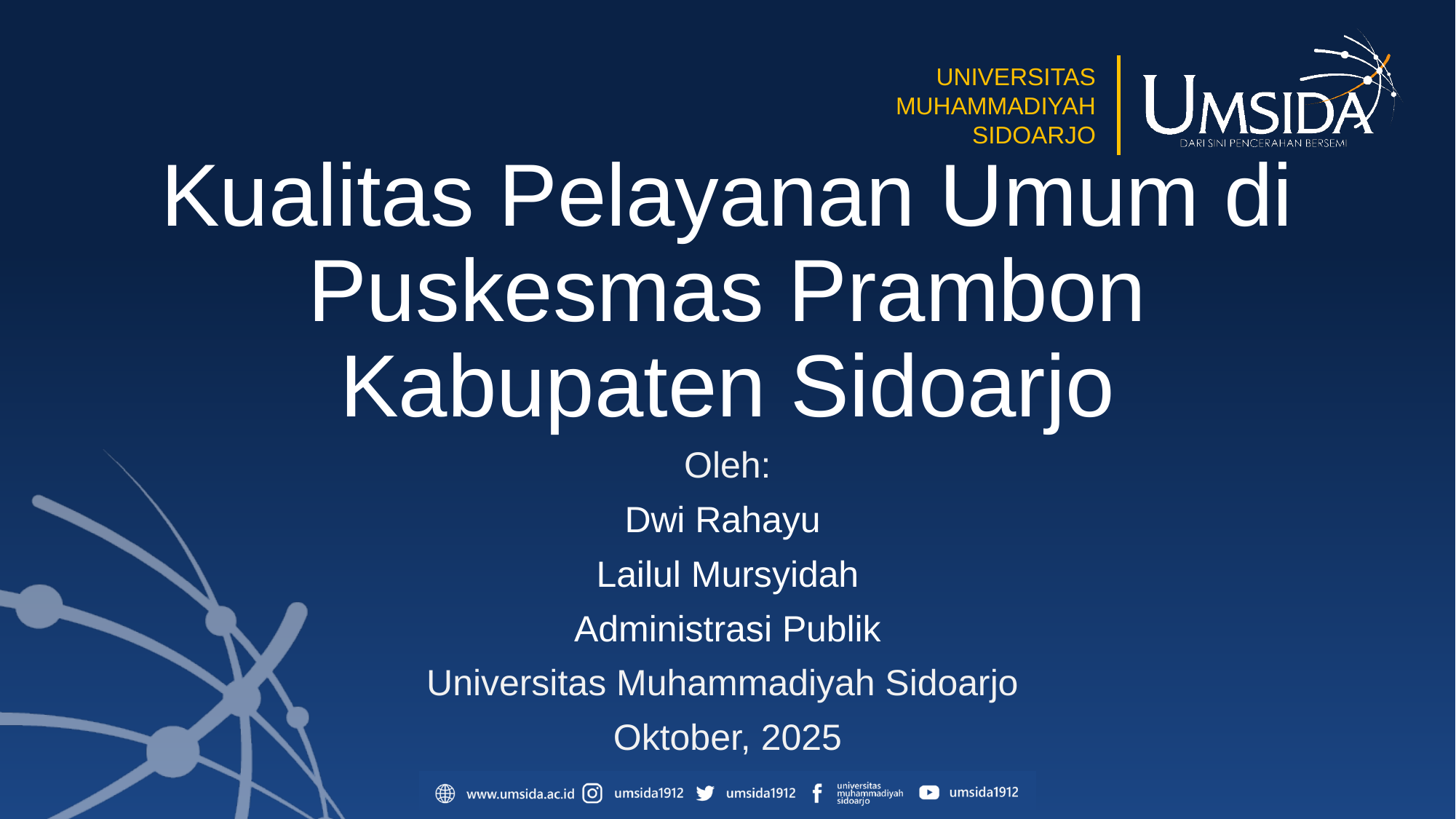

# Kualitas Pelayanan Umum di Puskesmas Prambon Kabupaten Sidoarjo
Oleh:
Dwi Rahayu
Lailul Mursyidah
Administrasi Publik
Universitas Muhammadiyah Sidoarjo
Oktober, 2025